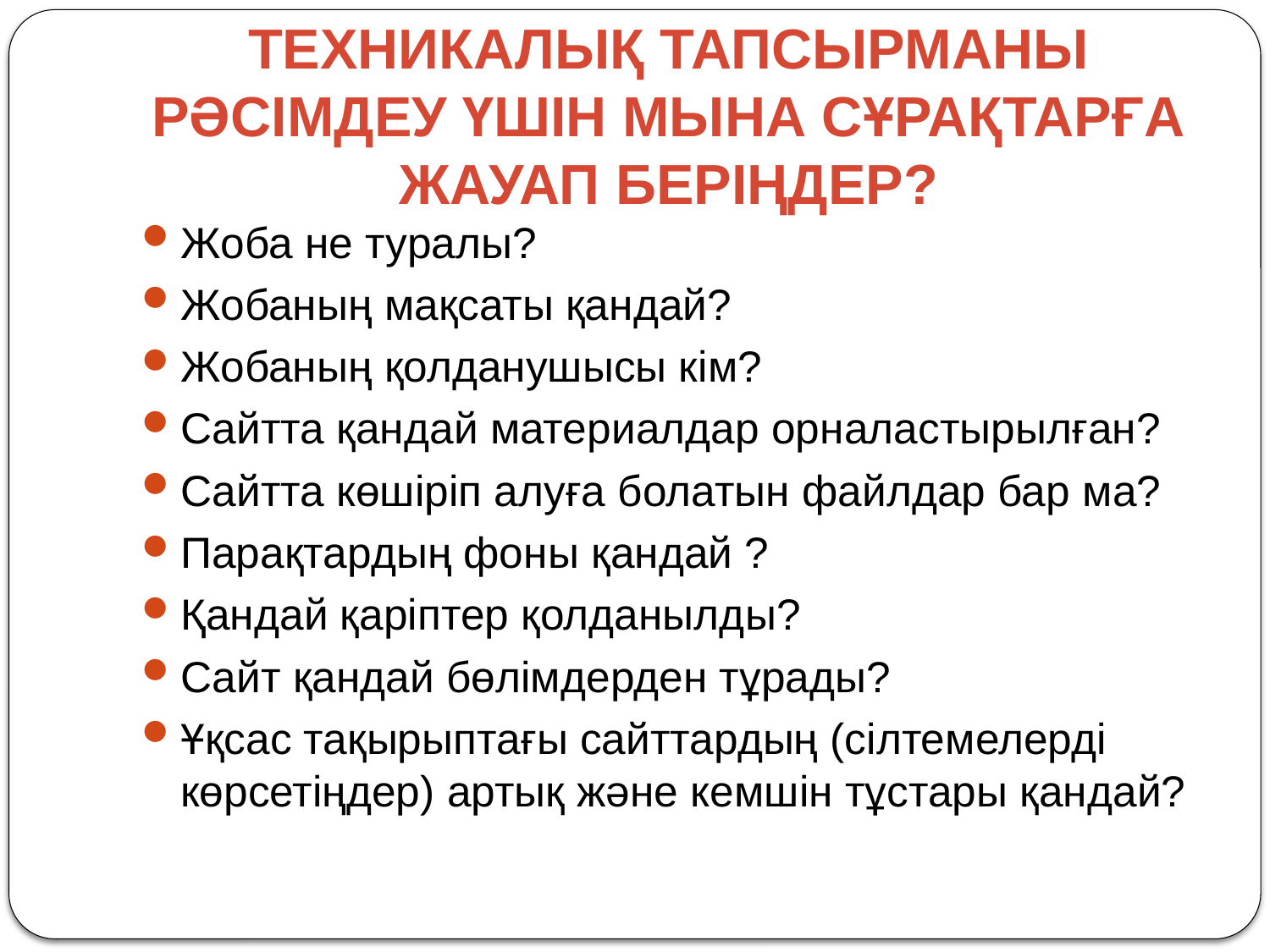

# Техникалық тапсырманы рәсімдеу үшін мына сұрақтарға жауап беріңдер?
Жоба не туралы?
Жобаның мақсаты қандай?
Жобаның қолданушысы кім?
Сайтта қандай материалдар орналастырылған?
Сайтта көшіріп алуға болатын файлдар бар ма?
Парақтардың фоны қандай ?
Қандай қаріптер қолданылды?
Сайт қандай бөлімдерден тұрады?
Ұқсас тақырыптағы сайттардың (сілтемелерді көрсетіңдер) артық және кемшін тұстары қандай?